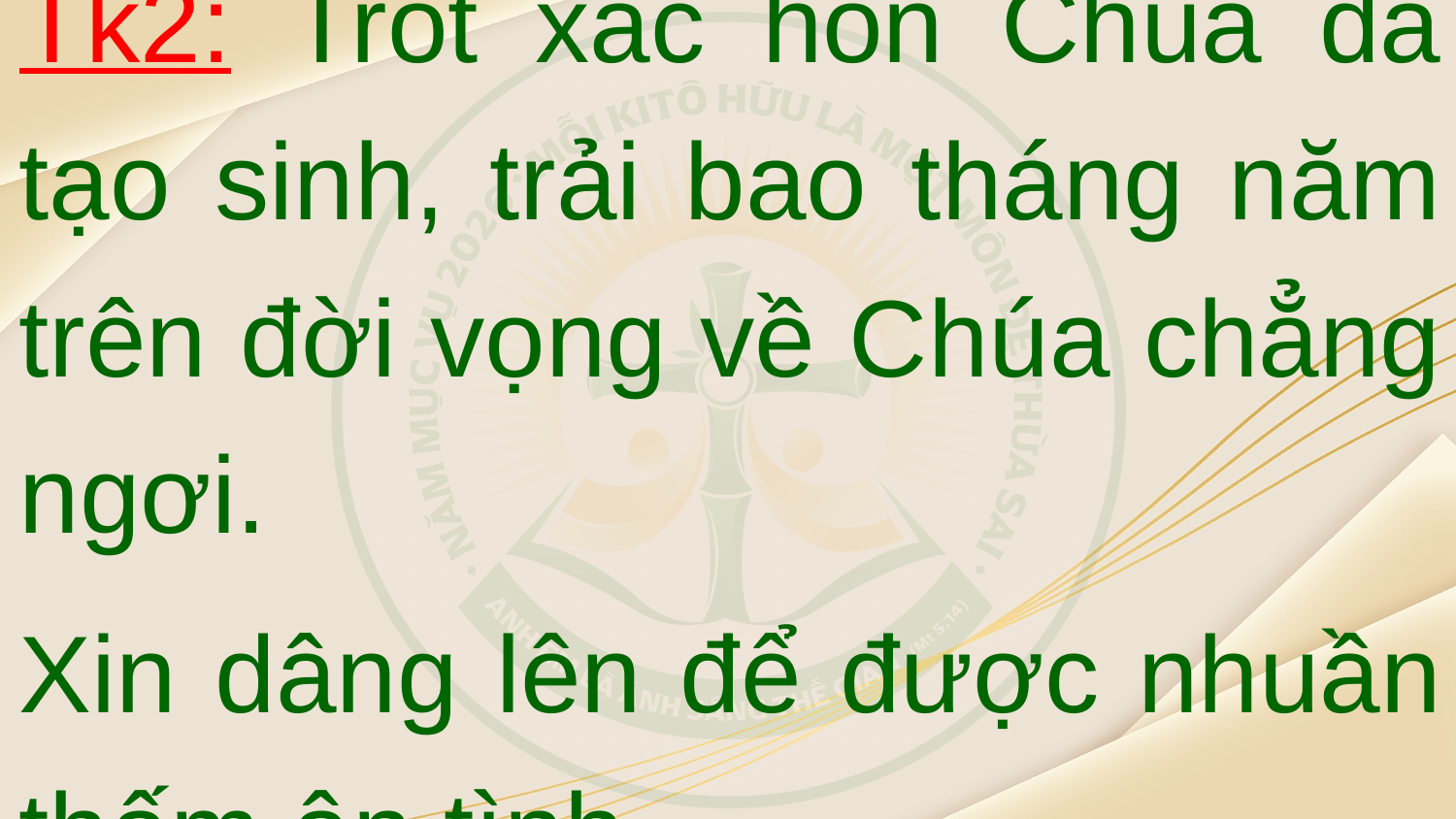

Tk2: Trót xác hồn Chúa đã tạo sinh, trải bao tháng năm trên đời vọng về Chúa chẳng ngơi.
Xin dâng lên để được nhuần thấm ân tình.